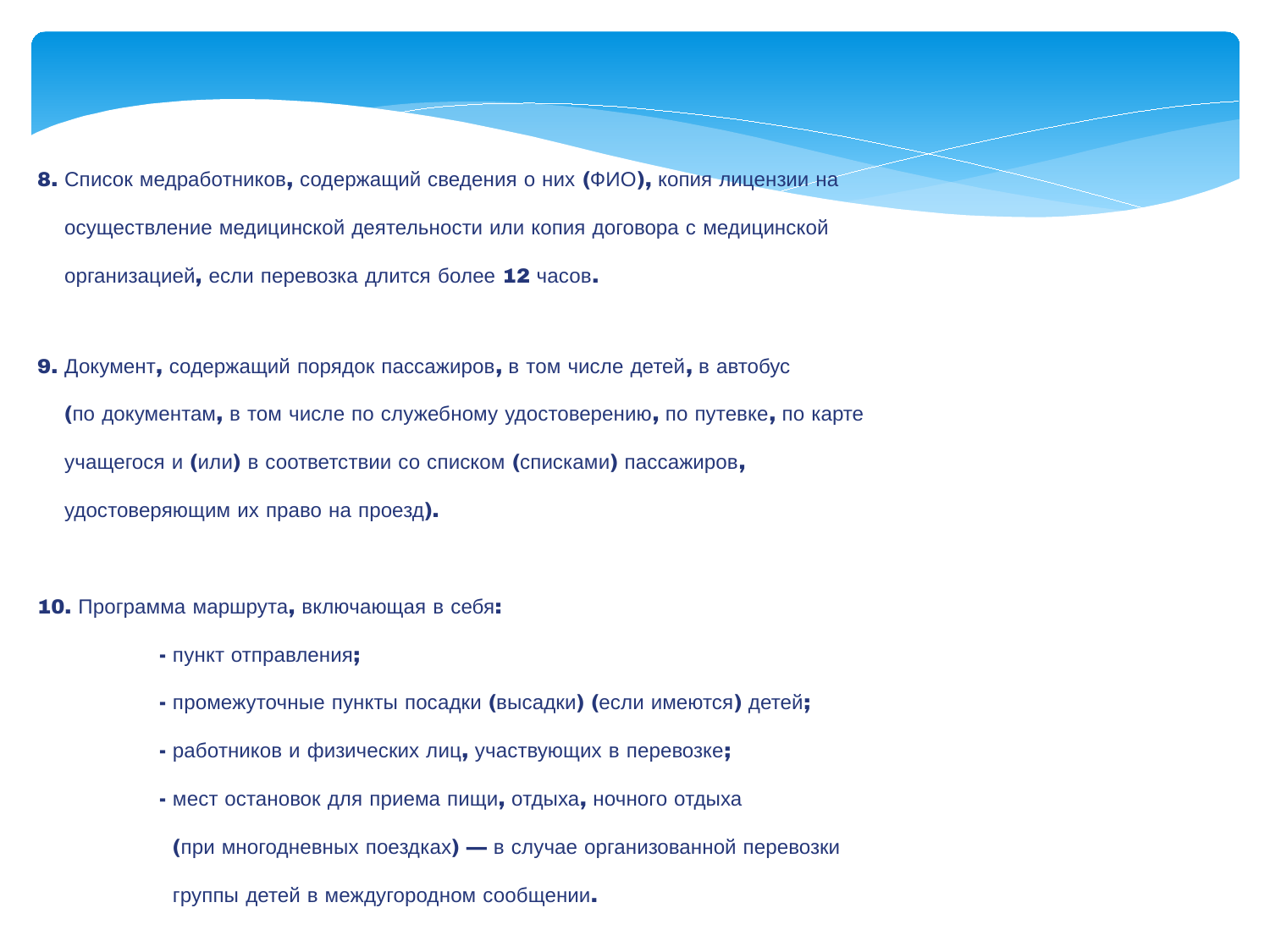

8. Список медработников, содержащий сведения о них (ФИО), копия лицензии на
    осуществление медицинской деятельности или копия договора с медицинской
    организацией, если перевозка длится более 12 часов.

9. Документ, содержащий порядок пассажиров, в том числе детей, в автобус
    (по документам, в том числе по служебному удостоверению, по путевке, по карте
    учащегося и (или) в соответствии со списком (списками) пассажиров,
    удостоверяющим их право на проезд).

10. Программа маршрута, включающая в себя:
                  - пункт отправления;
                  - промежуточные пункты посадки (высадки) (если имеются) детей;
                  - работников и физических лиц, участвующих в перевозке;
                  - мест остановок для приема пищи, отдыха, ночного отдыха
                    (при многодневных поездках) — в случае организованной перевозки
                    группы детей в междугородном сообщении.

11. Ответственный за перевозку при многодневных поездках обязан иметь при себе
      список мест размещения для детей на отдых в ночное время, содержащий также
      наименование юридического лица или фамилию, имя и отчество (при наличии)
      индивидуального предпринимателя, размещающих детей на отдых в ночное время
      или осуществляющих деятельность в области оказания гостиничных услуг, либо
      реестровый номер осуществляющего организацию перевозки туроператора в
      едином федеральном реестре туроператоров.